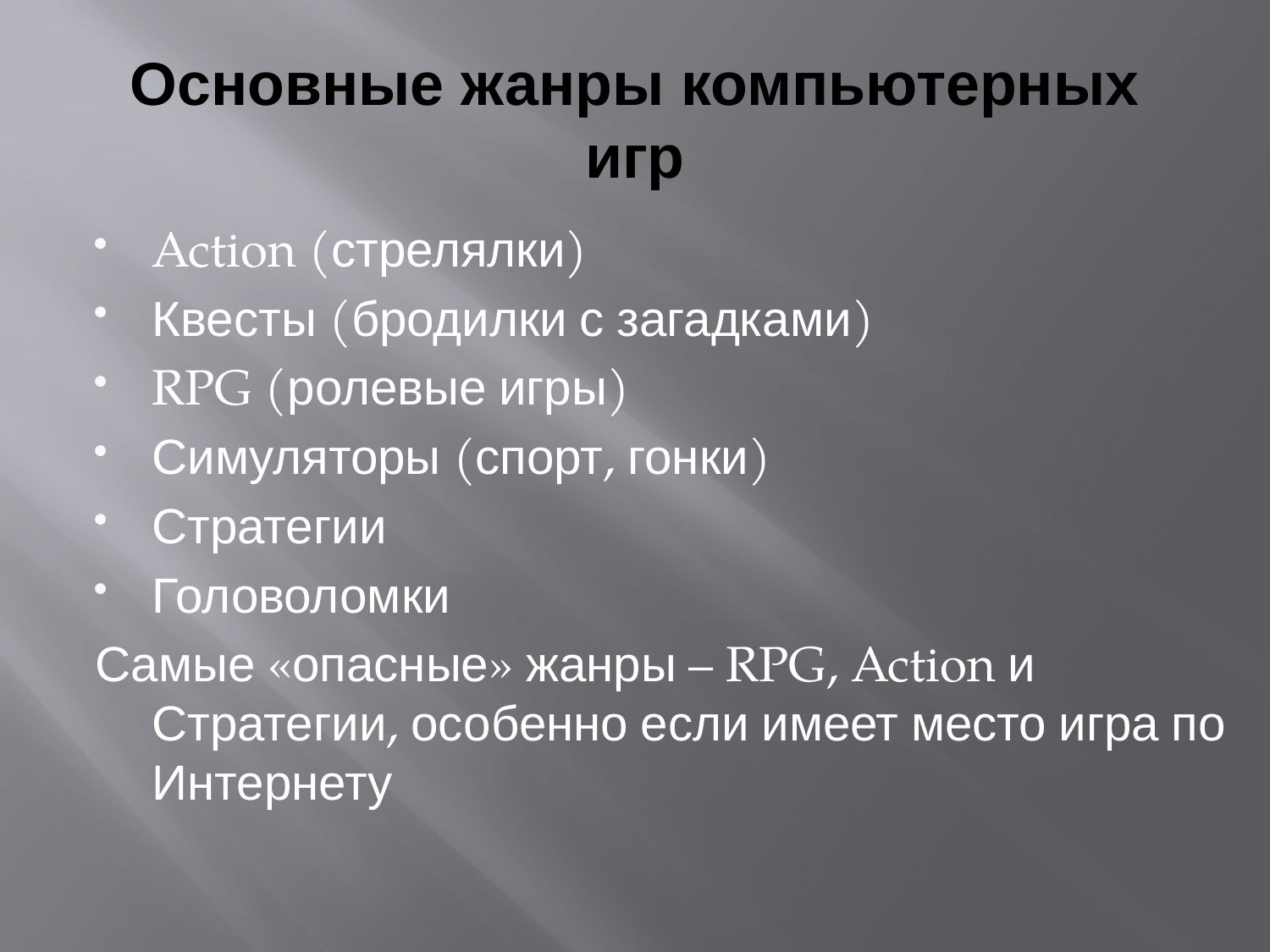

# Основные жанры компьютерных игр
Action (стрелялки)
Квесты (бродилки с загадками)
RPG (ролевые игры)
Симуляторы (спорт, гонки)
Стратегии
Головоломки
Самые «опасные» жанры – RPG, Action и Стратегии, особенно если имеет место игра по Интернету